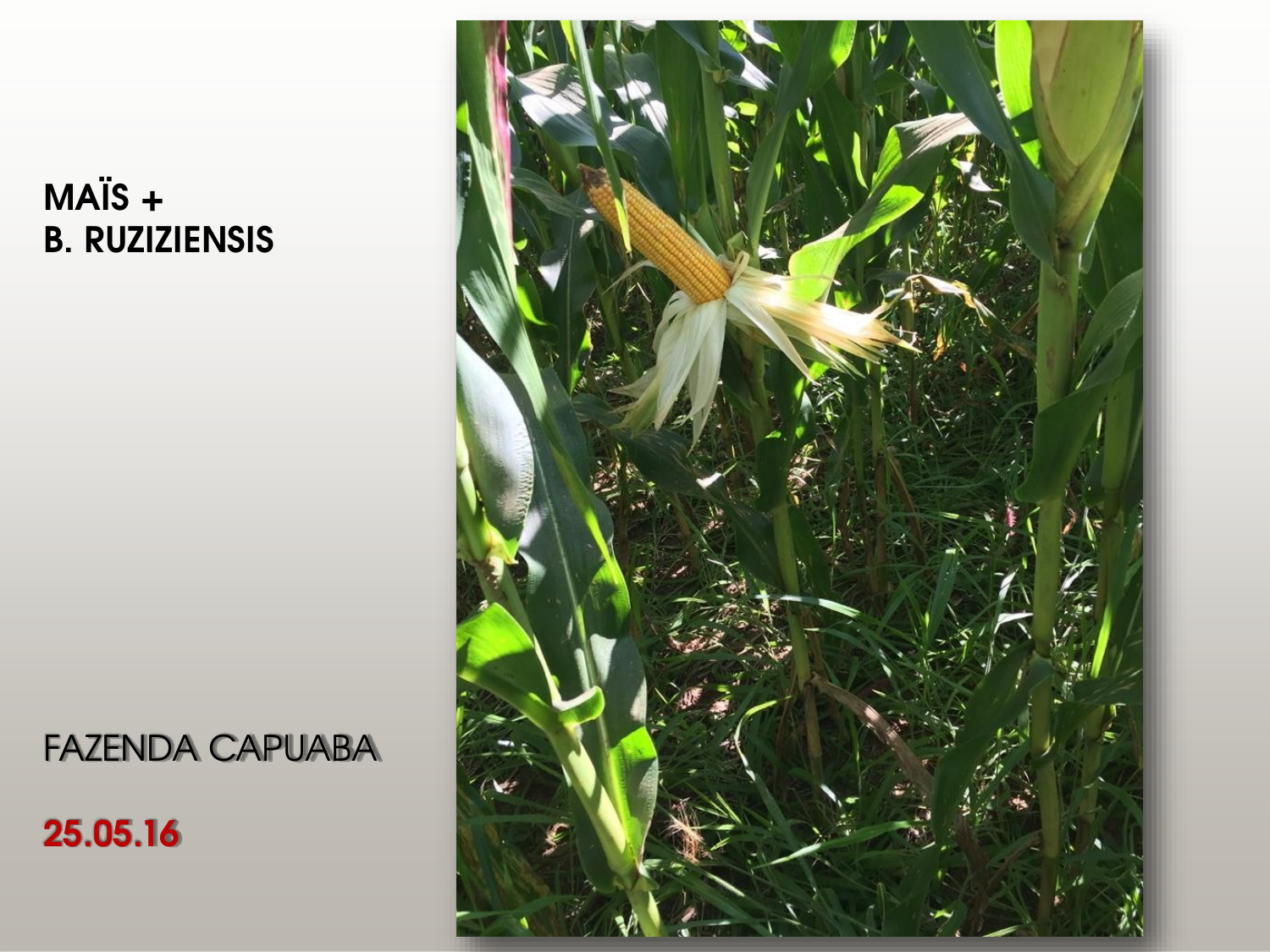

MAÏS +
B. RUZIZIENSIS

FAZENDA CAPUABA

25.05.16